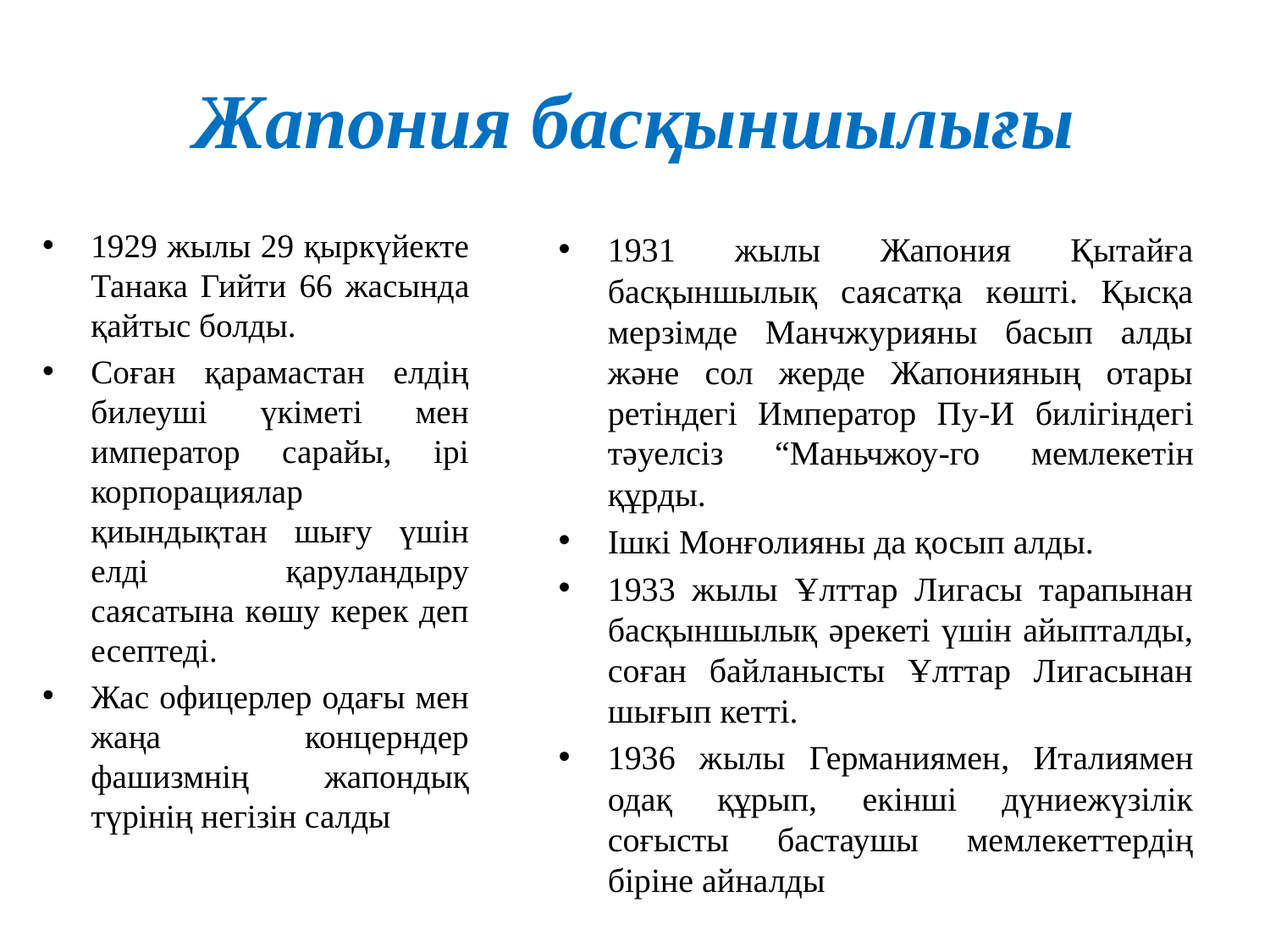

# Жапония басқыншылығы
1929 жылы 29 қыркүйекте Танака Гийти 66 жасында қайтыс болды.
Соған қарамастан елдің билеуші үкіметі мен император сарайы, ірі корпорациялар қиындықтан шығу үшін елді қаруландыру саясатына көшу керек деп есептеді.
Жас офицерлер одағы мен жаңа концерндер фашизмнің жапондық түрінің негізін салды
1931 жылы Жапония Қытайға басқыншылық саясатқа көшті. Қысқа мерзімде Манчжурияны басып алды және сол жерде Жапонияның отары ретіндегі Император Пу-И билігіндегі тәуелсіз “Маньчжоу-го мемлекетін құрды.
Ішкі Монғолияны да қосып алды.
1933 жылы Ұлттар Лигасы тарапынан басқыншылық әрекеті үшін айыпталды, соған байланысты Ұлттар Лигасынан шығып кетті.
1936 жылы Германиямен, Италиямен одақ құрып, екінші дүниежүзілік соғысты бастаушы мемлекеттердің біріне айналды